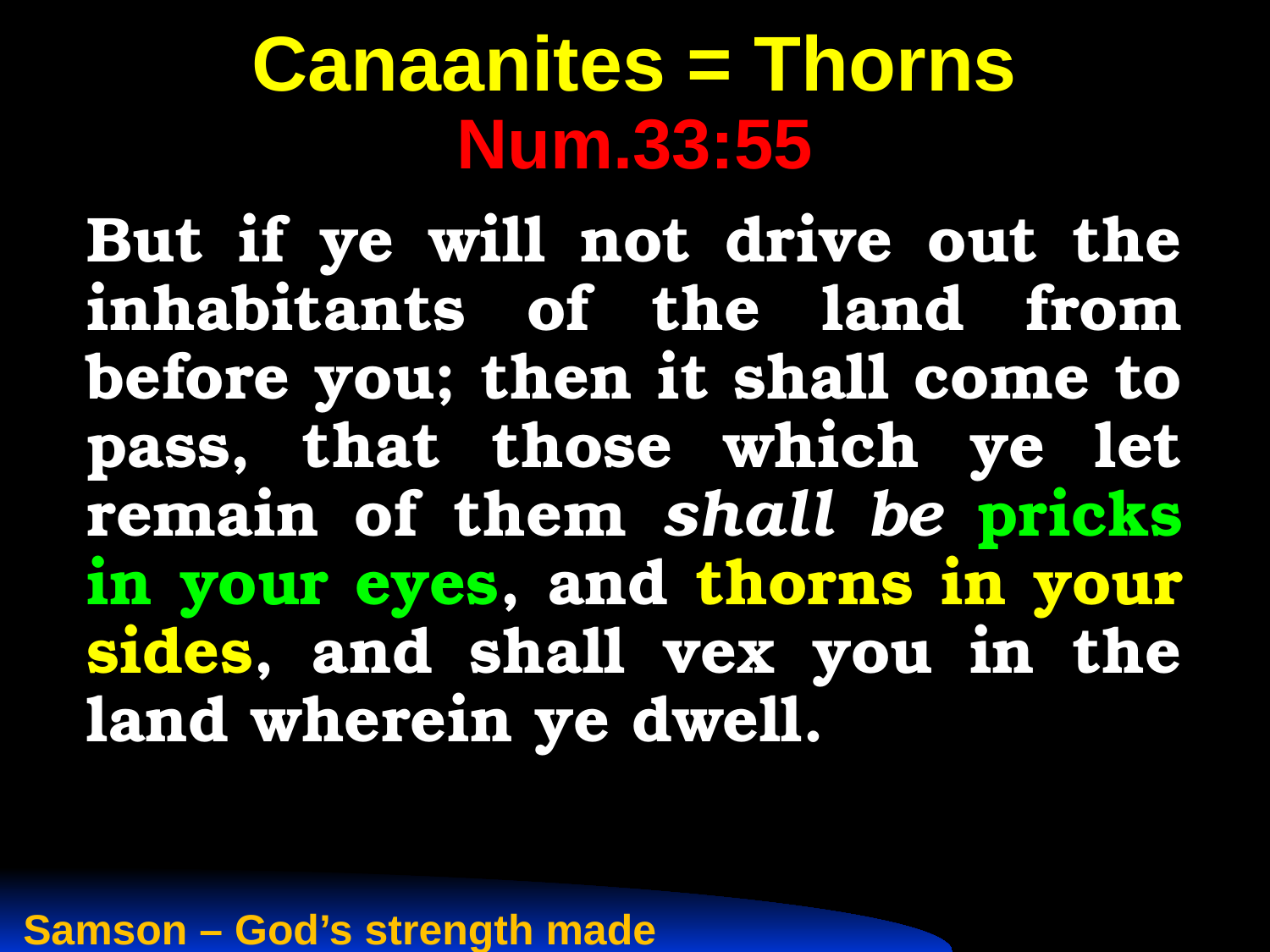

# Canaanites = Thorns Num.33:55
But if ye will not drive out the inhabitants of the land from before you; then it shall come to pass, that those which ye let remain of them shall be pricks in your eyes, and thorns in your sides, and shall vex you in the land wherein ye dwell.